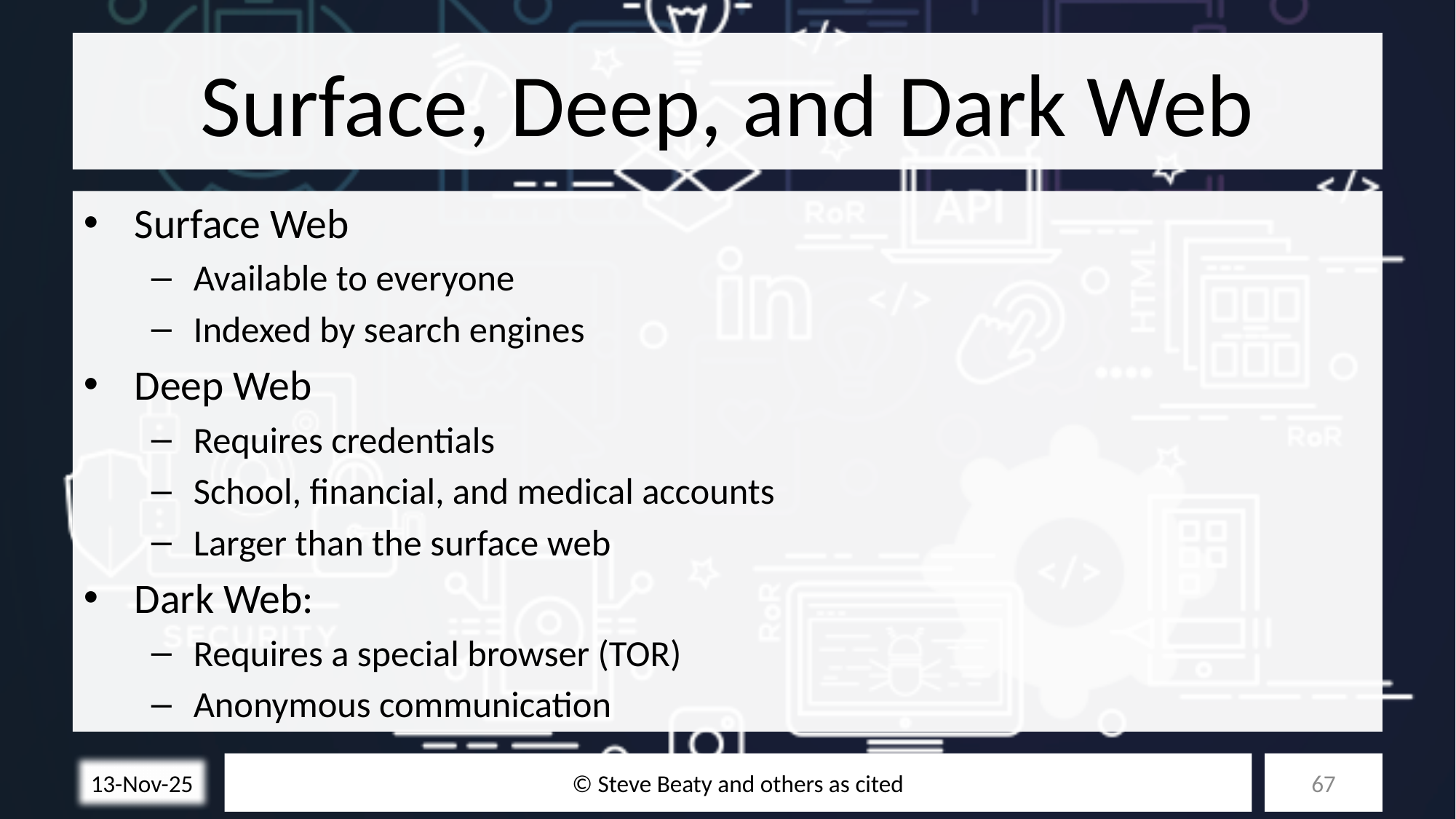

# Surface, Deep, and Dark Web
Surface Web
Available to everyone
Indexed by search engines
Deep Web
Requires credentials
School, financial, and medical accounts
Larger than the surface web
Dark Web:
Requires a special browser (TOR)
Anonymous communication
© Steve Beaty and others as cited
67